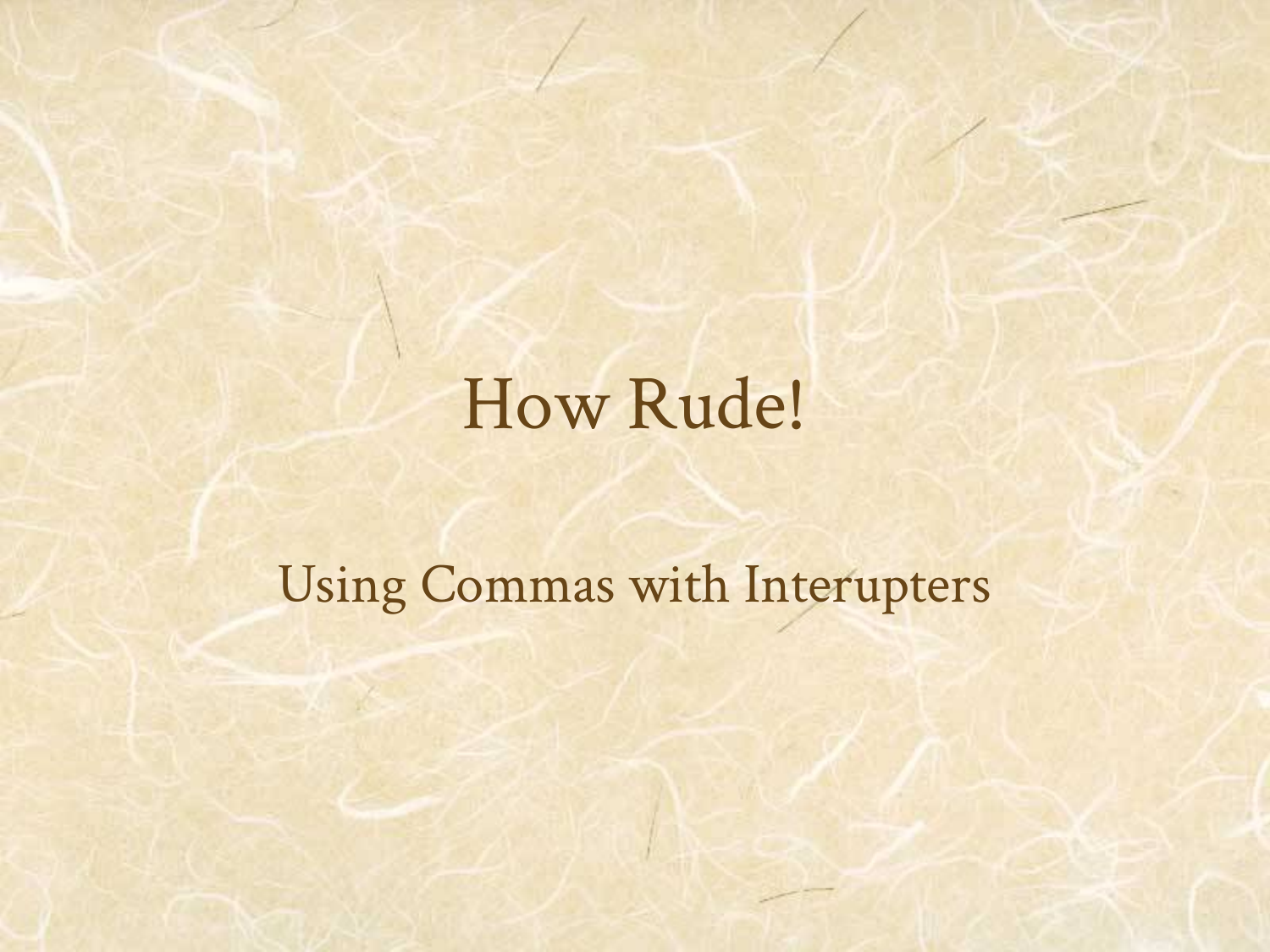

# How Rude!
Using Commas with Interupters